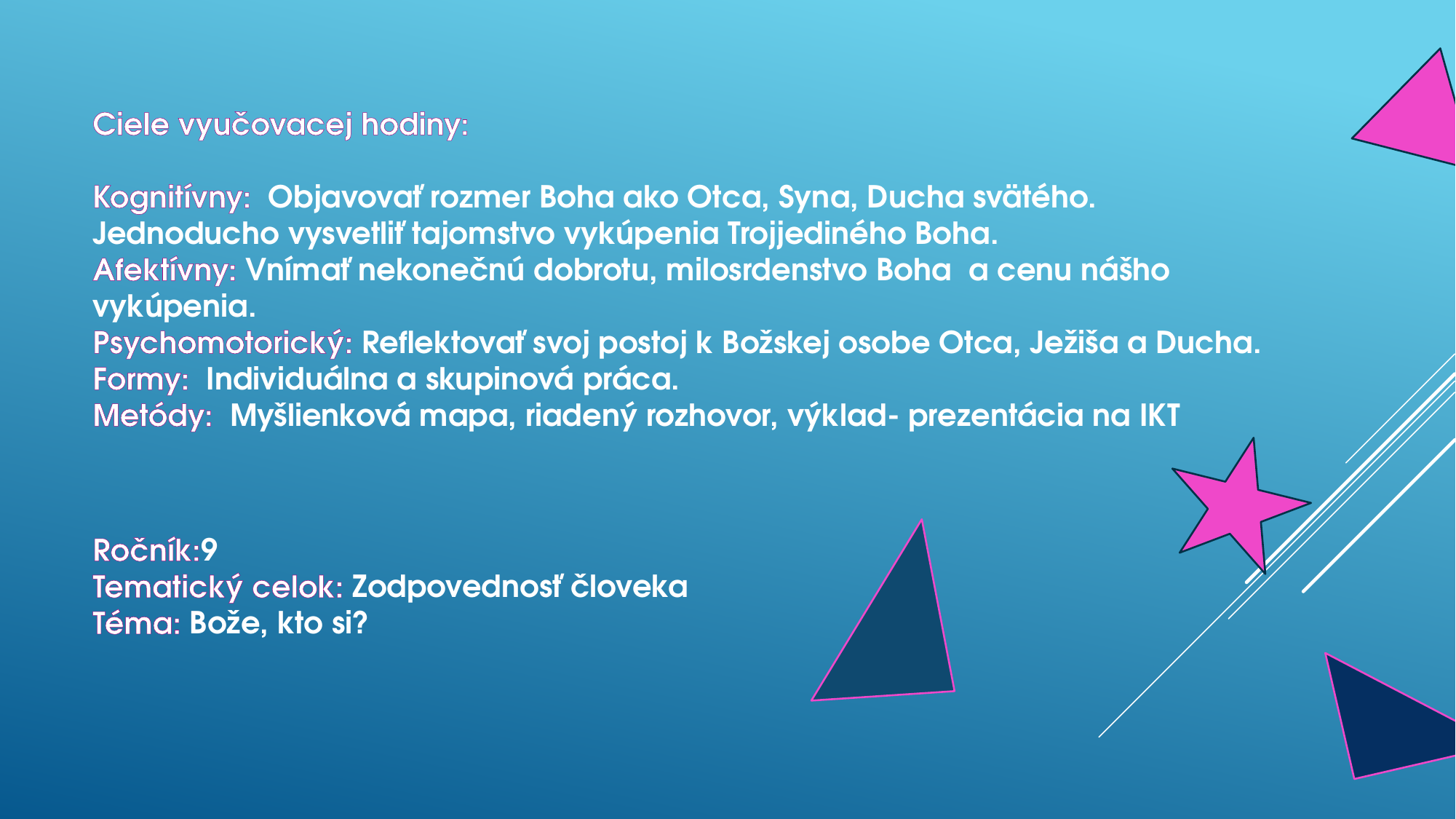

# Ciele vyučovacej hodiny: Kognitívny:  Objavovať rozmer Boha ako Otca, Syna, Ducha svätého. Jednoducho vysvetliť tajomstvo vykúpenia Trojjediného Boha. Afektívny: Vnímať nekonečnú dobrotu, milosrdenstvo Boha  a cenu nášho vykúpenia. Psychomotorický: Reflektovať svoj postoj k Božskej osobe Otca, Ježiša a Ducha. Formy:  Individuálna a skupinová práca. Metódy:  Myšlienková mapa, riadený rozhovor, výklad- prezentácia na IKT

Ročník:9
Tematický celok: Zodpovednosť človeka
Téma: Bože, kto si?